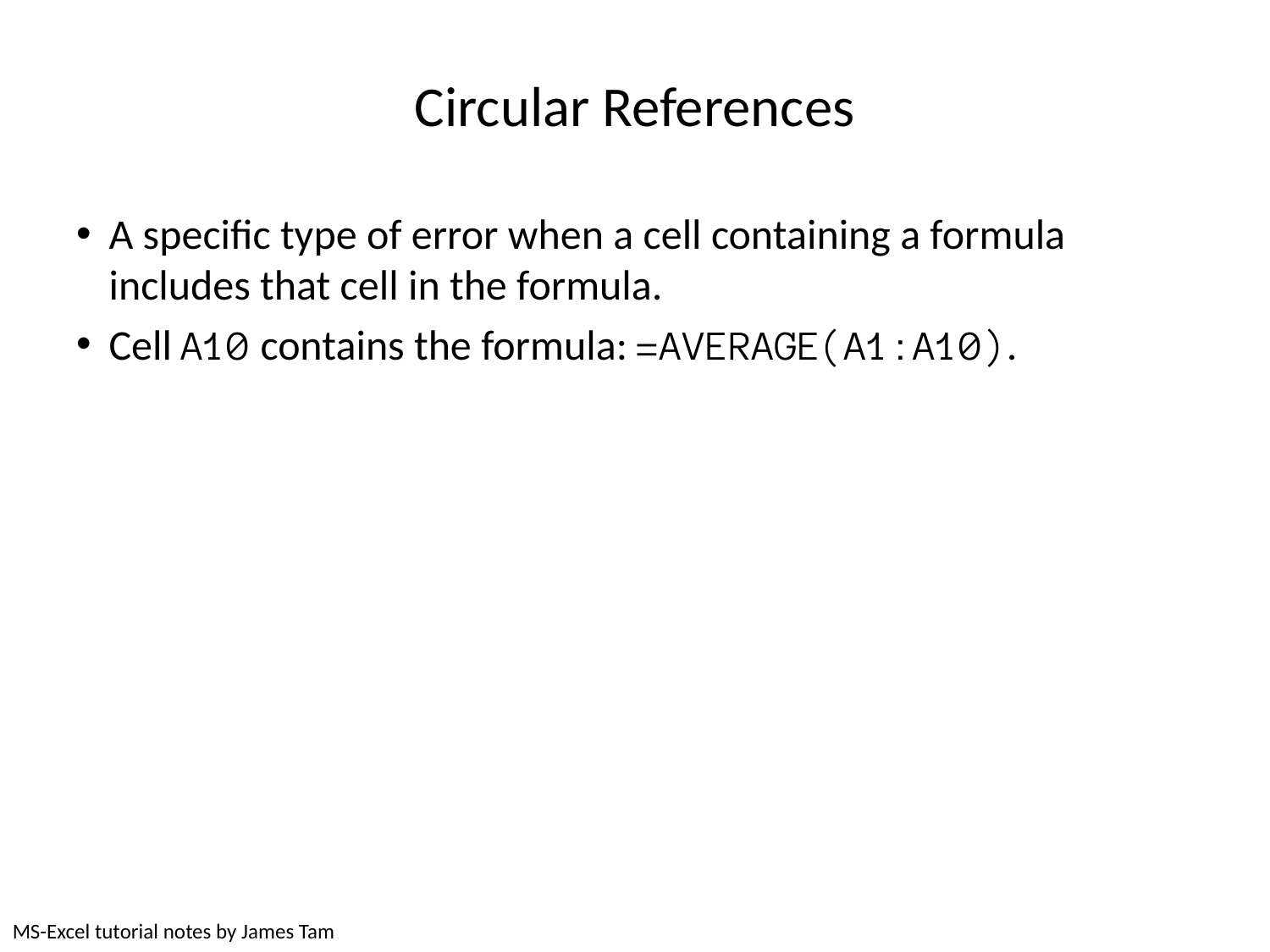

# Circular References
A specific type of error when a cell containing a formula includes that cell in the formula.
Cell A10 contains the formula: =AVERAGE(A1:A10).